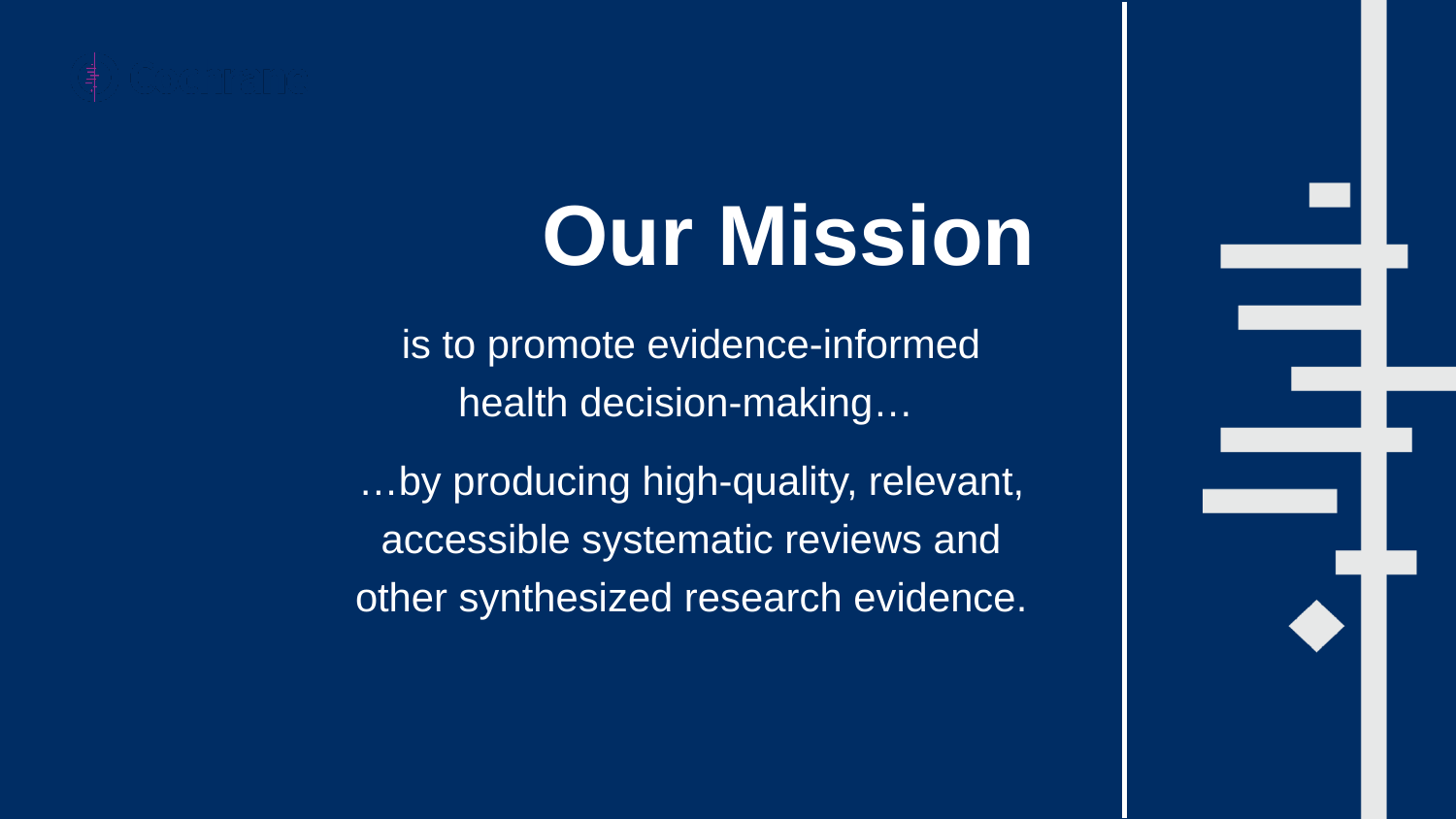

Our Mission
is to promote evidence-informed health decision-making…
…by producing high-quality, relevant, accessible systematic reviews and other synthesized research evidence.